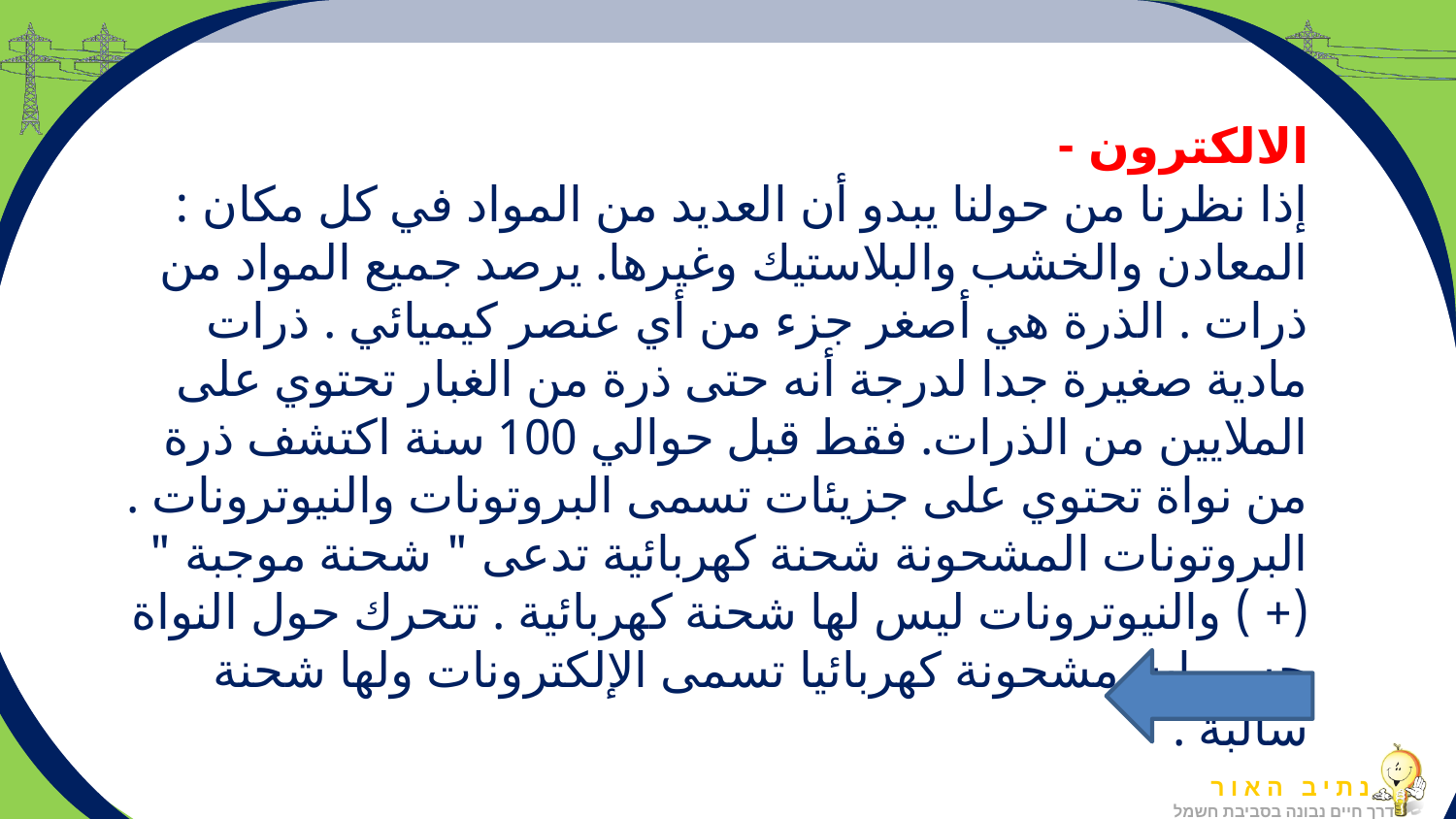

# الالكترون - إذا نظرنا من حولنا يبدو أن العديد من المواد في كل مكان : المعادن والخشب والبلاستيك وغيرها. يرصد جميع المواد من ذرات . الذرة هي أصغر جزء من أي عنصر كيميائي . ذرات مادية صغيرة جدا لدرجة أنه حتى ذرة من الغبار تحتوي على الملايين من الذرات. فقط قبل حوالي 100 سنة اكتشف ذرة من نواة تحتوي على جزيئات تسمى البروتونات والنيوترونات . البروتونات المشحونة شحنة كهربائية تدعى " شحنة موجبة " (+ ) والنيوترونات ليس لها شحنة كهربائية . تتحرك حول النواة جسيمات مشحونة كهربائيا تسمى الإلكترونات ولها شحنة سالبة .